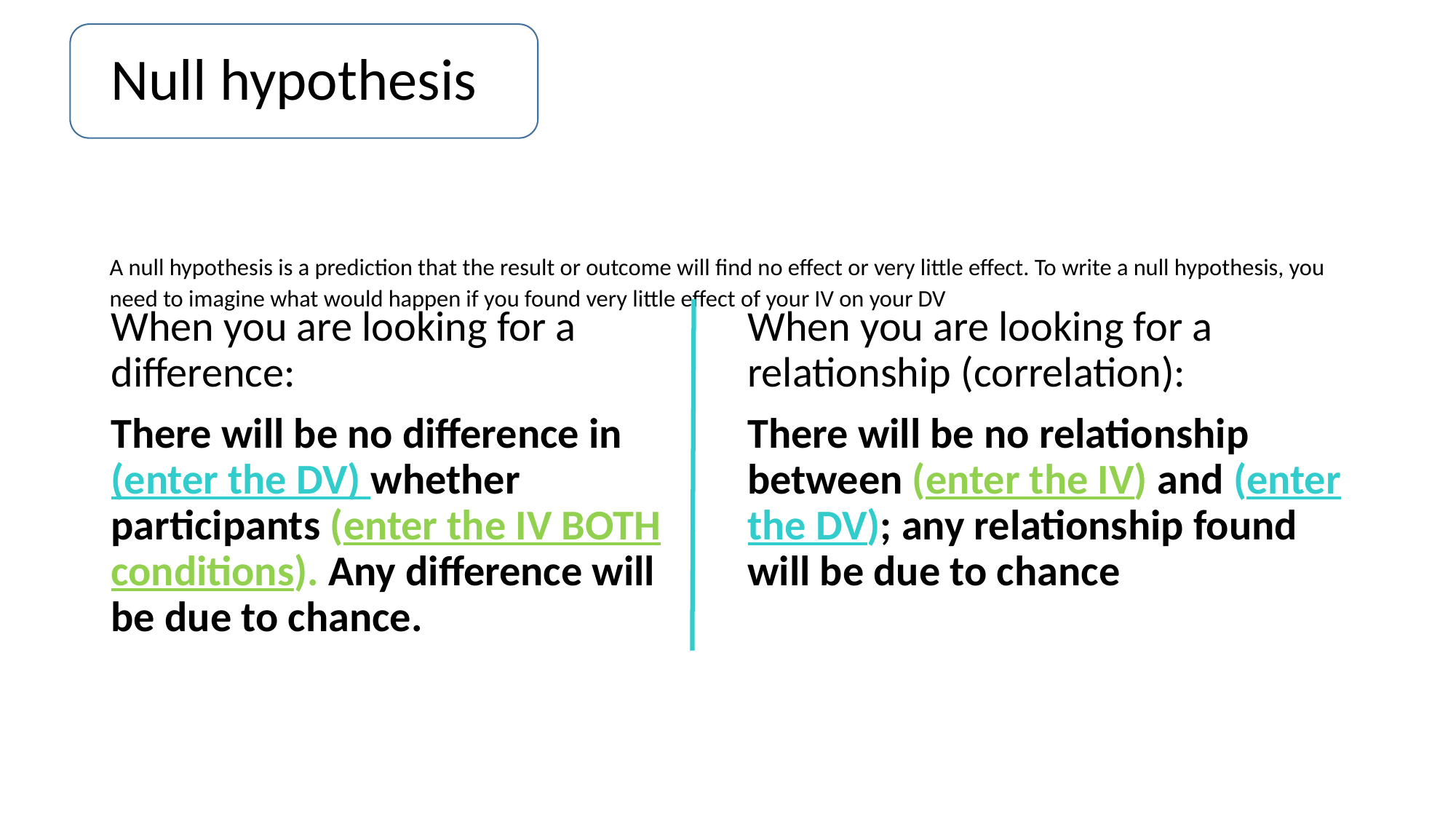

# Null hypothesis
A null hypothesis is a prediction that the result or outcome will find no effect or very little effect. To write a null hypothesis, you need to imagine what would happen if you found very little effect of your IV on your DV

When you are looking for a difference:
There will be no difference in (enter the DV) whether participants (enter the IV BOTH conditions). Any difference will be due to chance.
When you are looking for a relationship (correlation):
There will be no relationship between (enter the IV) and (enter the DV); any relationship found will be due to chance